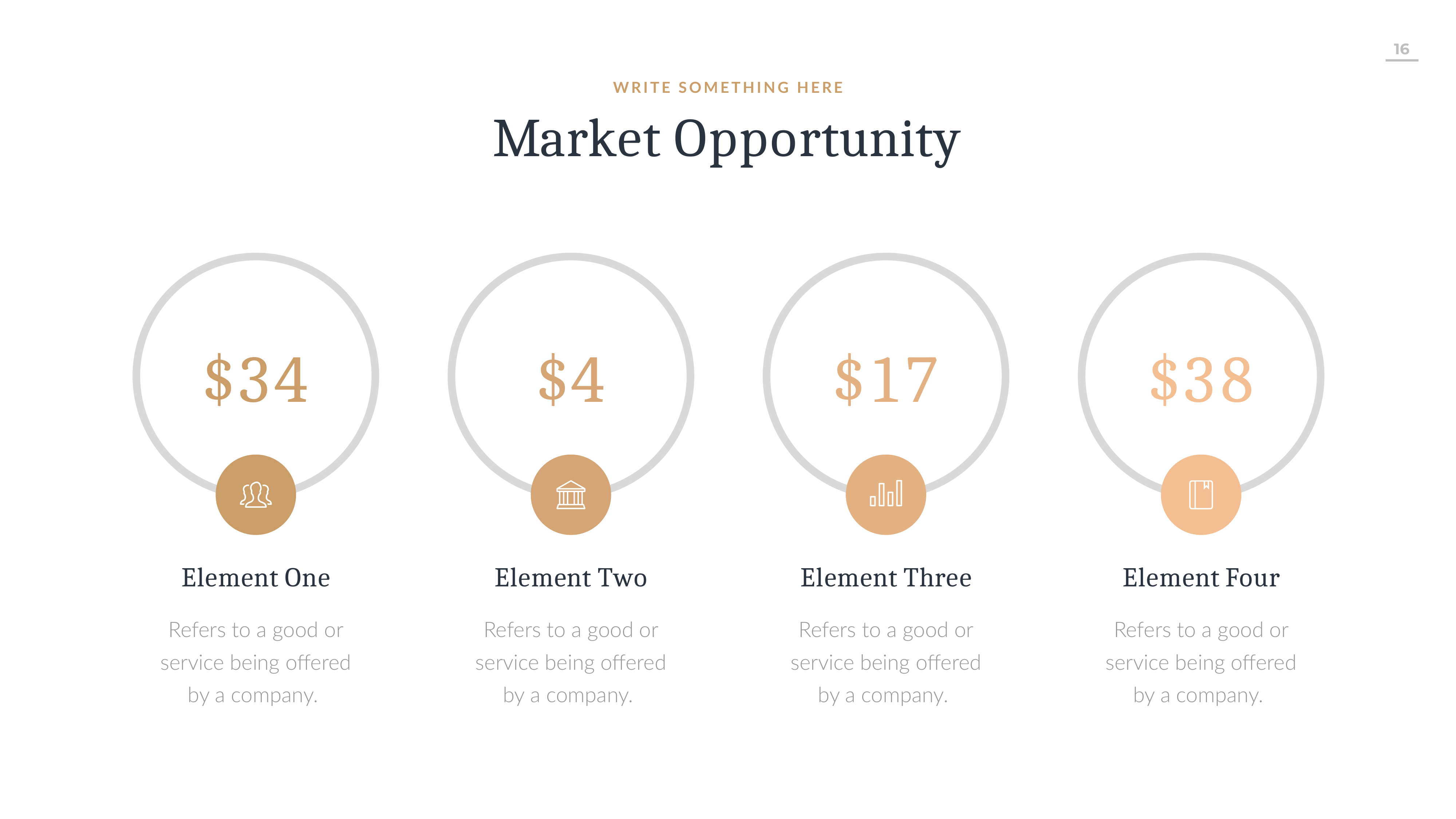

WRITE SOMETHING HERE
Market Opportunity

$34
$4
$17
$38

Element One
Element Two
Element Three
Element Four
Refers to a good or service being offered by a company.
Refers to a good or service being offered by a company.
Refers to a good or service being offered by a company.
Refers to a good or service being offered by a company.